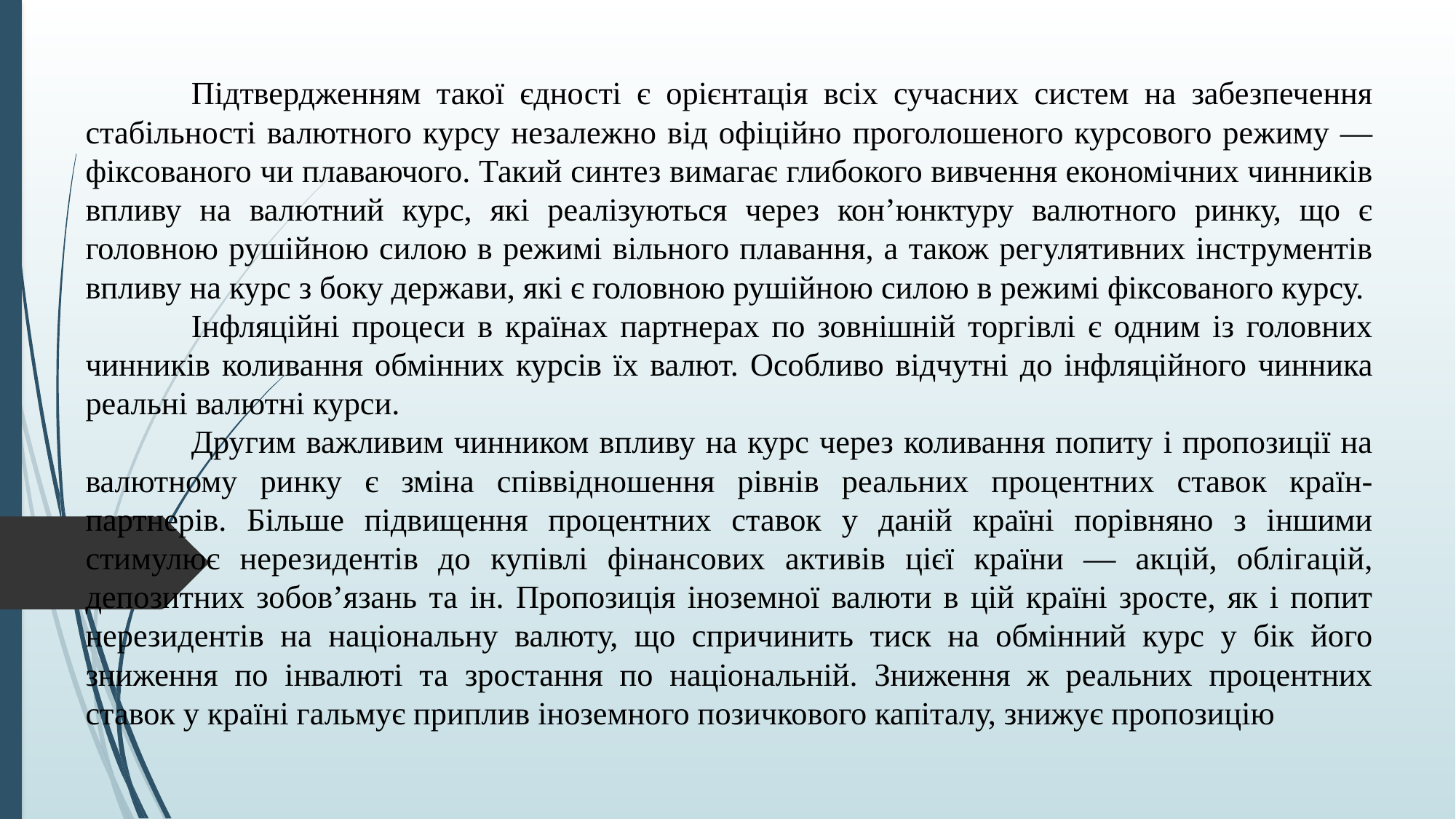

Підтвердженням такої єдності є орієнтація всіх сучасних систем на забезпечення стабільності валютного курсу незалежно від офіційно проголошеного курсового режиму — фіксованого чи плаваючого. Такий синтез вимагає глибокого вивчення економічних чинників впливу на валютний курс, які реалізуються через кон’юнктуру валютного ринку, що є головною рушійною силою в режимі вільного плавання, а також регулятивних інструментів впливу на курс з боку держави, які є головною рушійною силою в режимі фіксованого курсу.
	Інфляційні процеси в країнах партнерах по зовнішній торгівлі є одним із головних чинників коливання обмінних курсів їх валют. Особливо відчутні до інфляційного чинника реальні валютні курси.
	Другим важливим чинником впливу на курс через коливання попиту і пропозиції на валютному ринку є зміна співвідношення рівнів реальних процентних ставок країн-партнерів. Більше підвищення процентних ставок у даній країні порівняно з іншими стимулює нерезидентів до купівлі фінансових активів цієї країни — акцій, облігацій, депозитних зобов’язань та ін. Пропозиція іноземної валюти в цій країні зросте, як і попит нерезидентів на національну валюту, що спричинить тиск на обмінний курс у бік його зниження по інвалюті та зростання по національній. Зниження ж реальних процентних ставок у країні гальмує приплив іноземного позичкового капіталу, знижує пропозицію